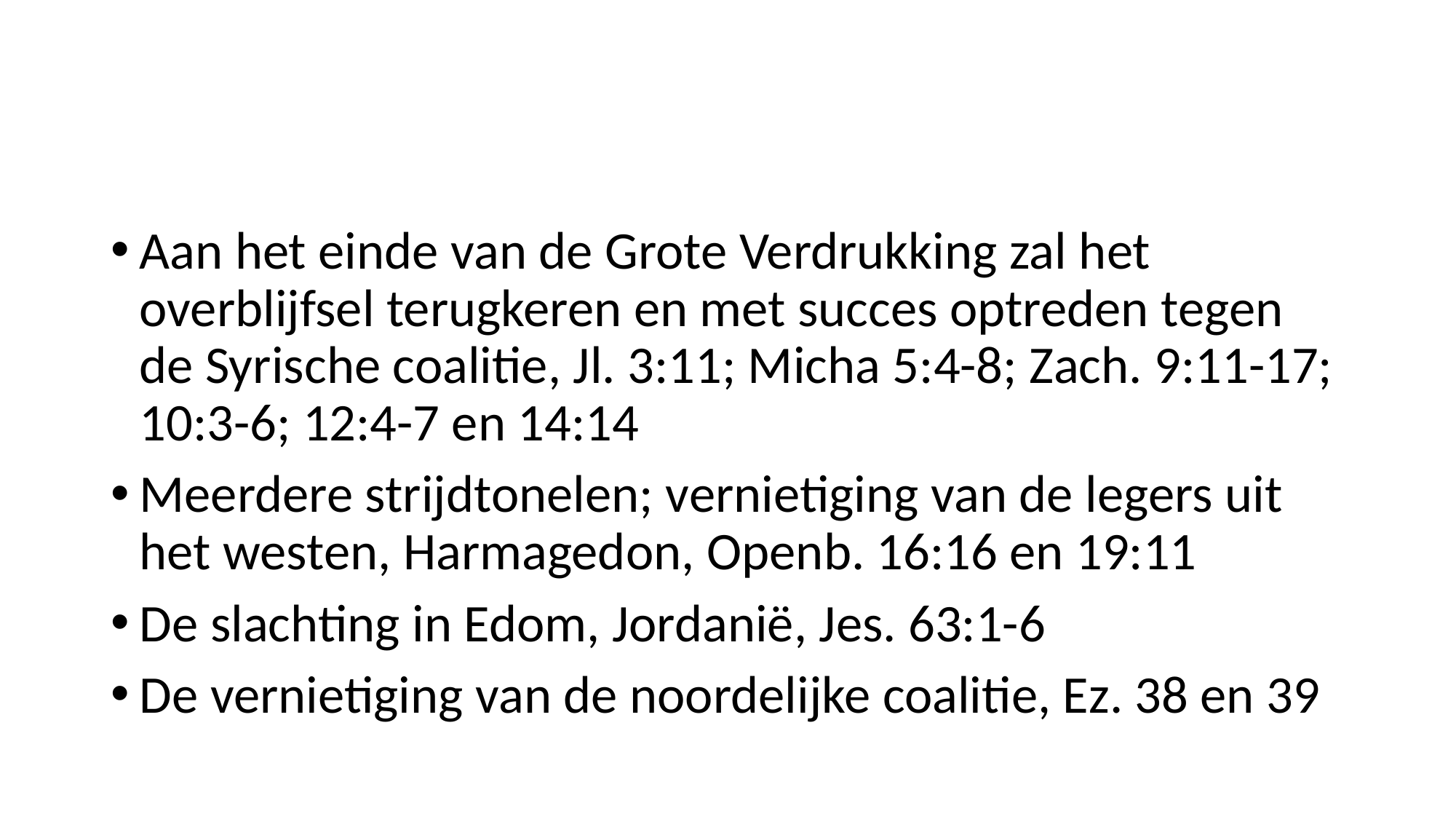

#
Aan het einde van de Grote Verdrukking zal het overblijfsel terugkeren en met succes optreden tegen de Syrische coalitie, Jl. 3:11; Micha 5:4-8; Zach. 9:11-17; 10:3-6; 12:4-7 en 14:14
Meerdere strijdtonelen; vernietiging van de legers uit het westen, Harmagedon, Openb. 16:16 en 19:11
De slachting in Edom, Jordanië, Jes. 63:1-6
De vernietiging van de noordelijke coalitie, Ez. 38 en 39